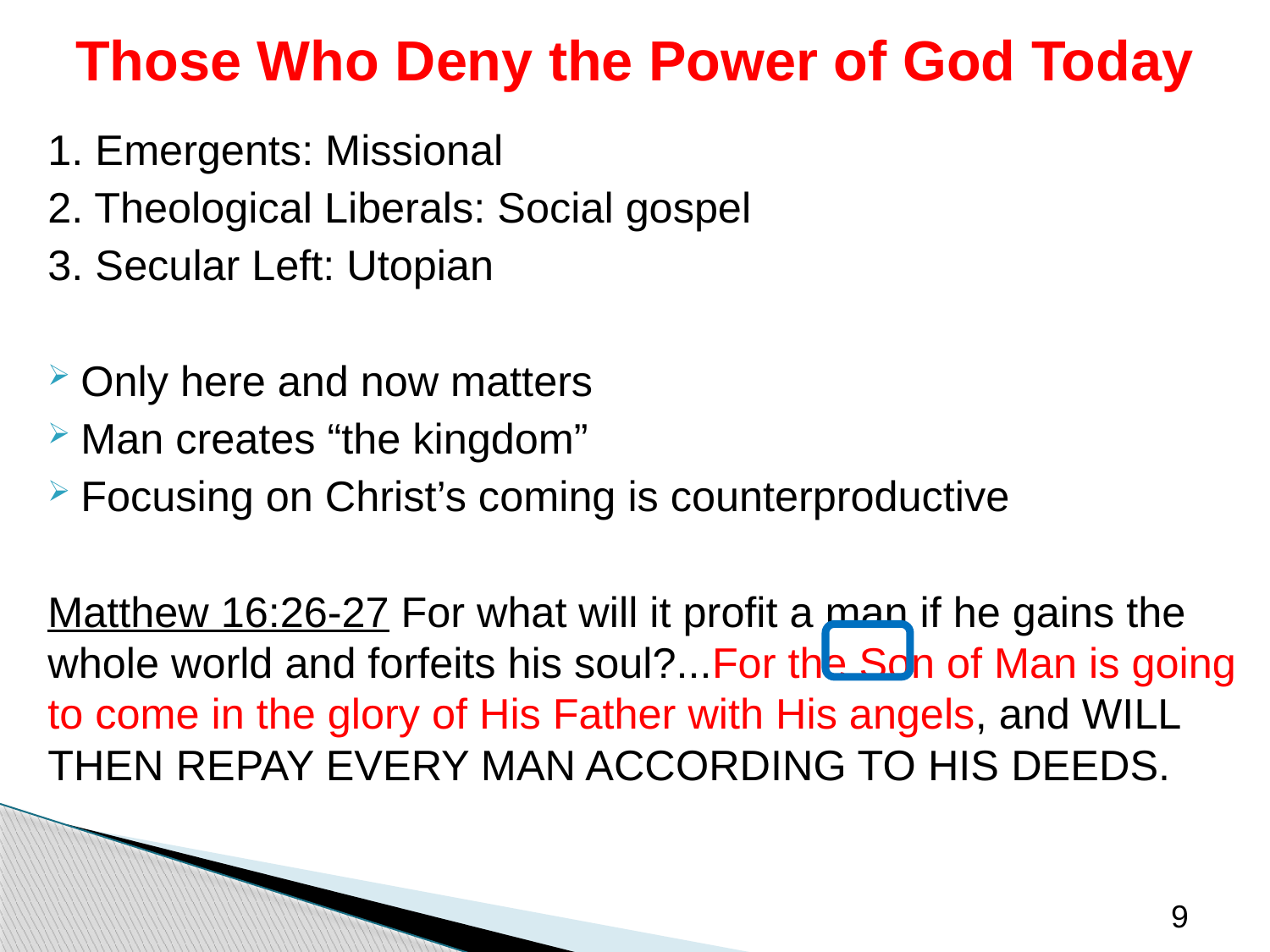

# Those Who Deny the Power of God Today
1. Emergents: Missional
2. Theological Liberals: Social gospel
3. Secular Left: Utopian

Only here and now matters
Man creates “the kingdom”
Focusing on Christ’s coming is counterproductive

Matthew 16:26-27 For what will it profit a man if he gains the whole world and forfeits his soul?...For the Son of Man is going to come in the glory of His Father with His angels, and WILL THEN REPAY EVERY MAN ACCORDING TO HIS DEEDS.

9